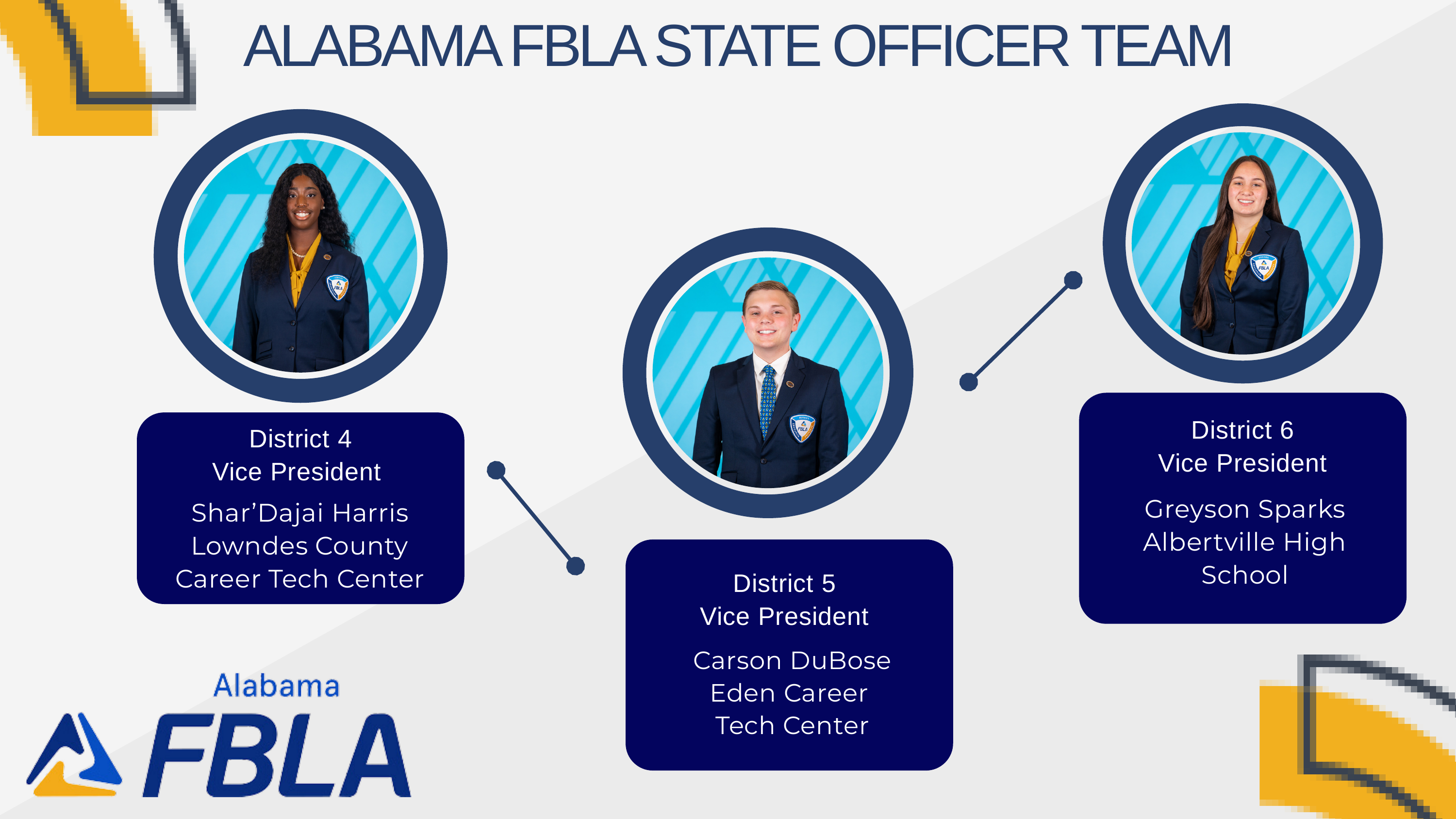

ALABAMA FBLA STATE OFFICER TEAM

District 6
Vice President

District 4
Vice President

Greyson Sparks
Albertville High School

Shar’Dajai Harris
Lowndes County Career Tech Center

District 5
Vice President
Carson DuBose
Eden Career
Tech Center